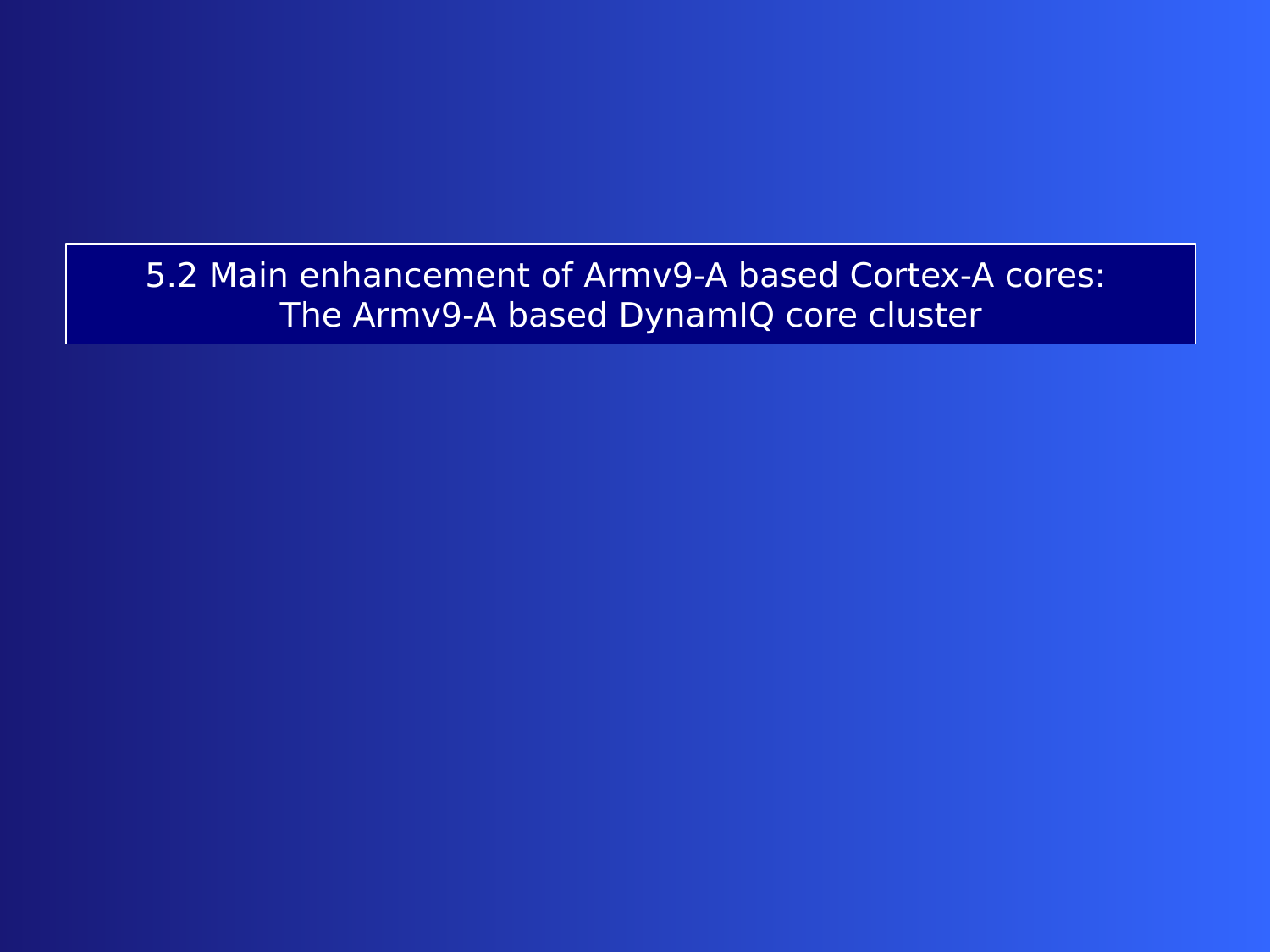

5.2 Main enhancement of Armv9-A based Cortex-A cores:
 The Armv9-A based DynamIQ core cluster